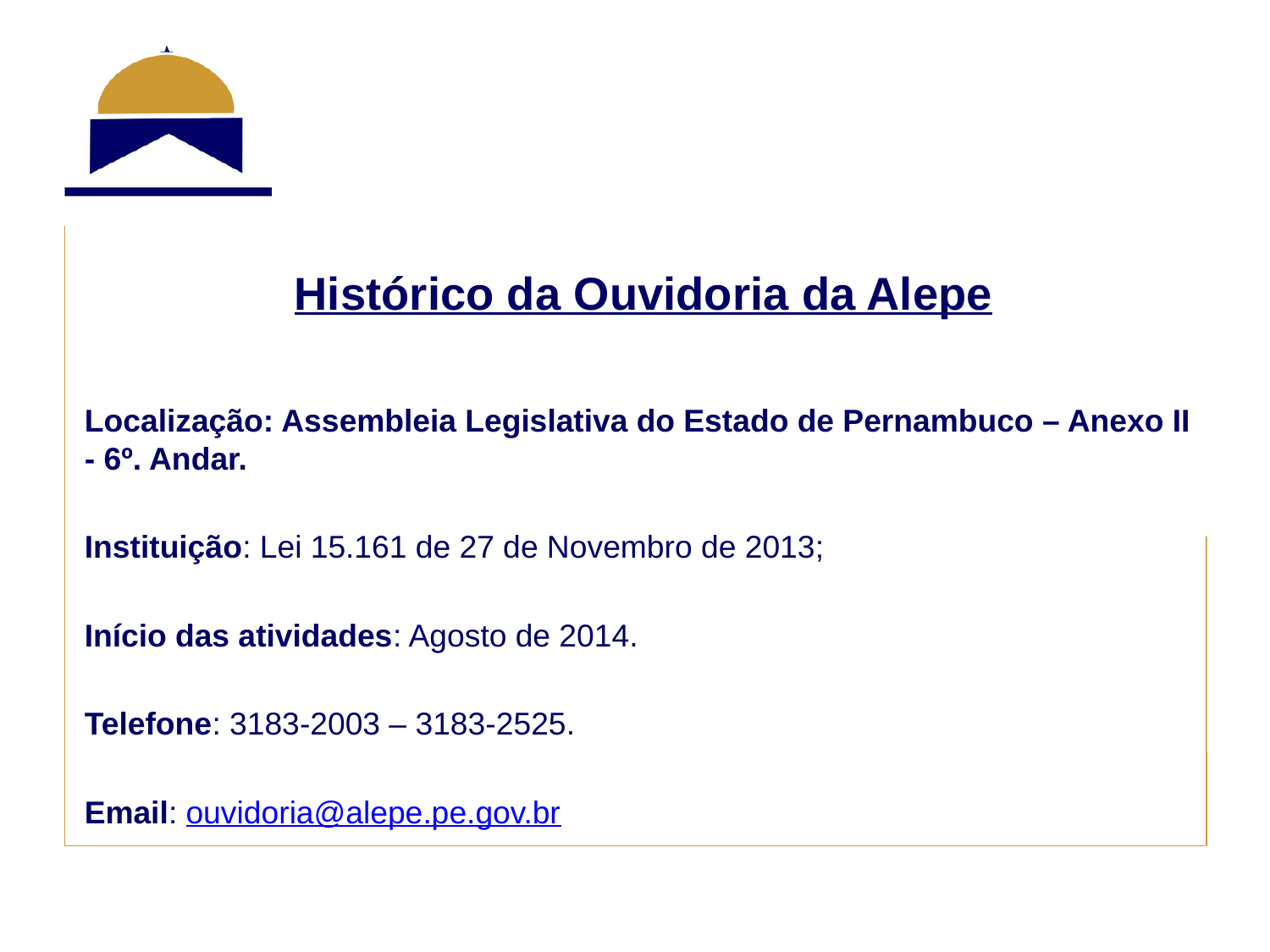

#

Histórico da Ouvidoria da Alepe

Localização: Assembleia Legislativa do Estado de Pernambuco – Anexo II - 6º. Andar.

Instituição: Lei 15.161 de 27 de Novembro de 2013;

Início das atividades: Agosto de 2014.

Telefone: 3183-2003 – 3183-2525.

Email: ouvidoria@alepe.pe.gov.br